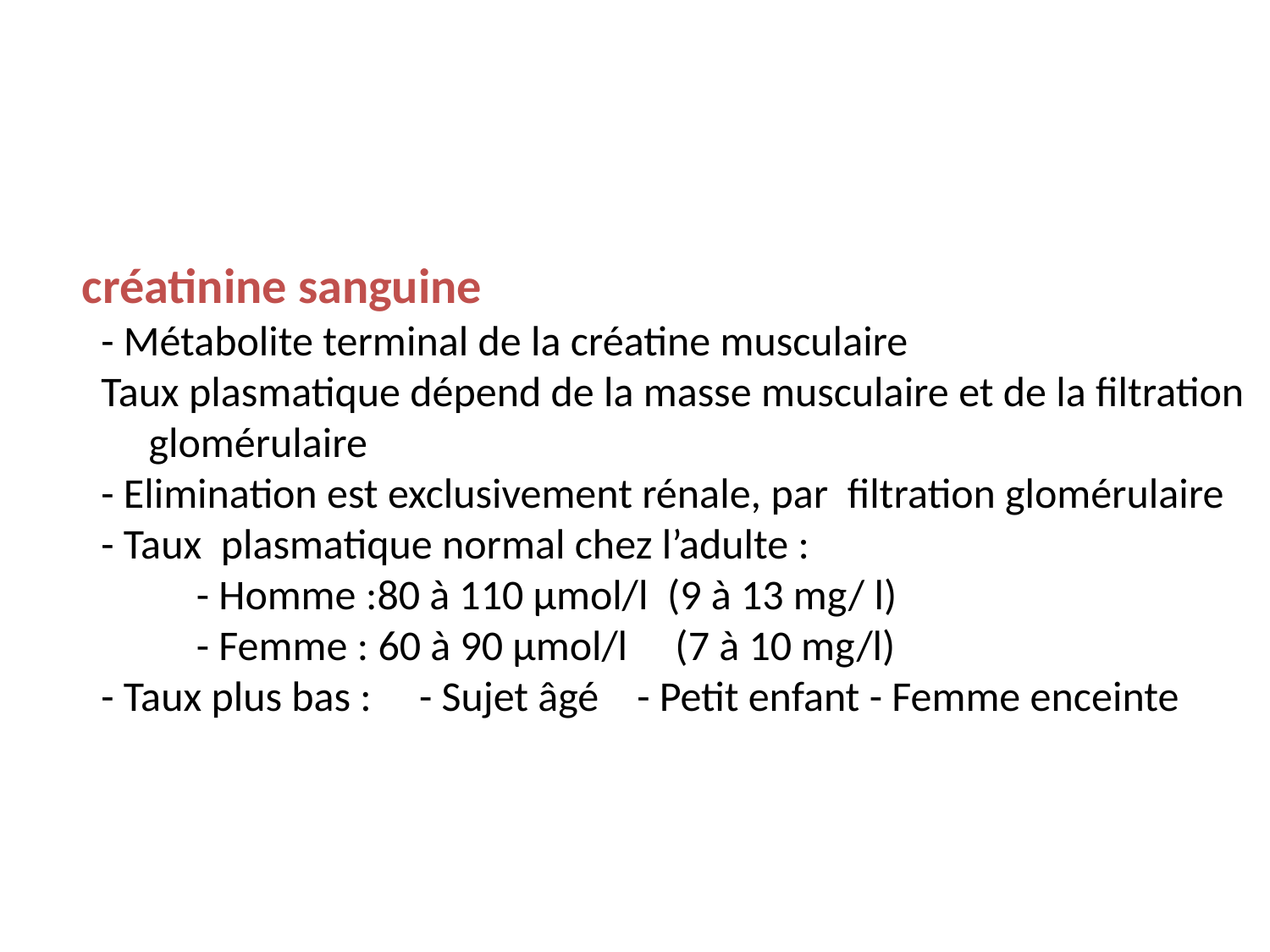

#

créatinine sanguine
  - Métabolite terminal de la créatine musculaire
  Taux plasmatique dépend de la masse musculaire et de la filtration        glomérulaire
  - Elimination est exclusivement rénale, par  filtration glomérulaire
  - Taux  plasmatique normal chez l’adulte :
            - Homme :80 à 110 µmol/l  (9 à 13 mg/ l)
            - Femme : 60 à 90 µmol/l     (7 à 10 mg/l)
  - Taux plus bas :     - Sujet âgé    - Petit enfant - Femme enceinte